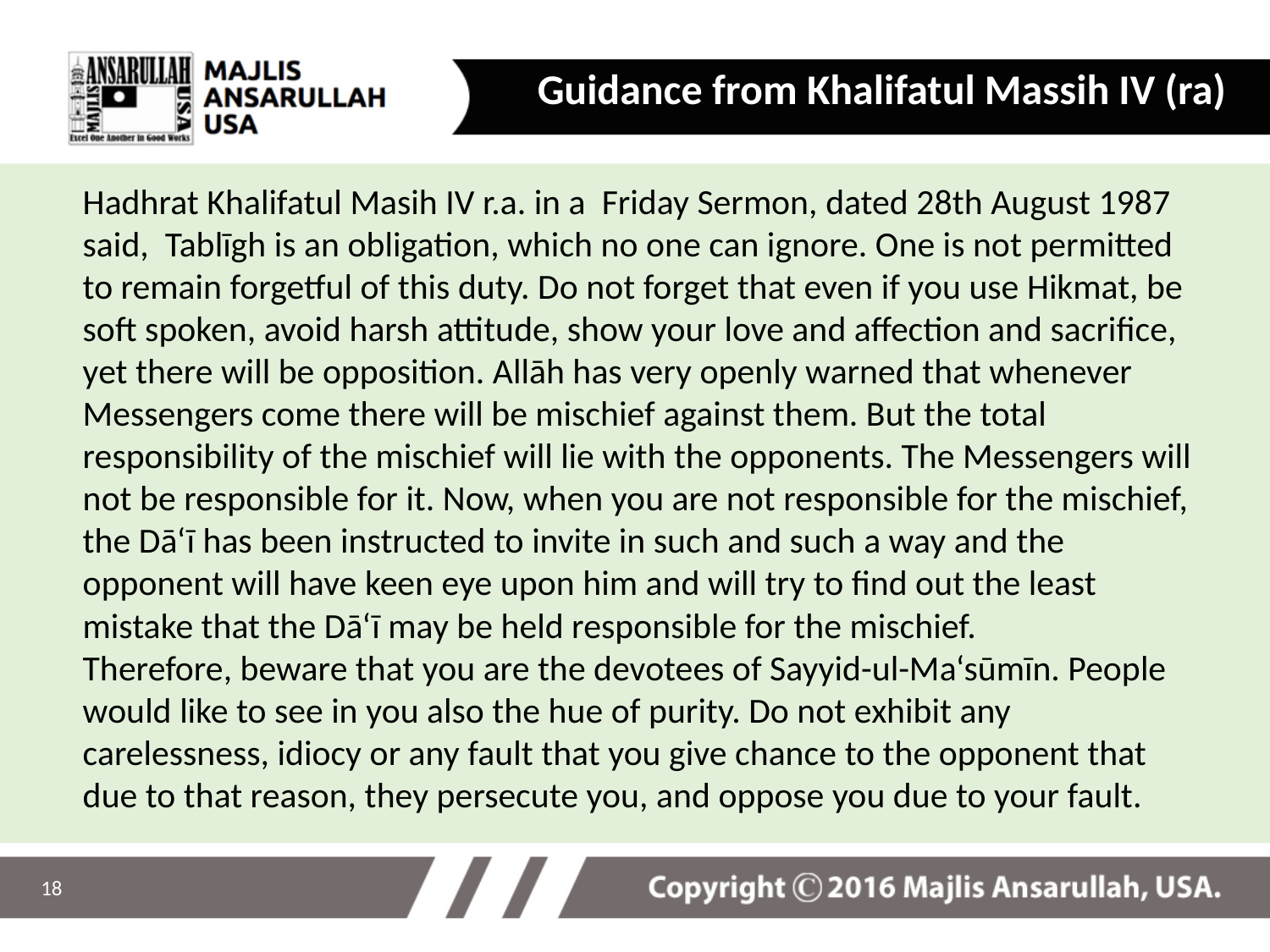

Guidance from Khalifatul Massih IV (ra)

Hadhrat Khalifatul Masih IV r.a. in a  Friday Sermon, dated 28th August 1987 said,  Tablīgh is an obligation, which no one can ignore. One is not permitted to remain forgetful of this duty. Do not forget that even if you use Hikmat, be soft spoken, avoid harsh attitude, show your love and affection and sacrifice, yet there will be opposition. Allāh has very openly warned that whenever Messengers come there will be mischief against them. But the total responsibility of the mischief will lie with the opponents. The Messengers will not be responsible for it. Now, when you are not responsible for the mischief, the Dā‘ī has been instructed to invite in such and such a way and the opponent will have keen eye upon him and will try to find out the least mistake that the Dā‘ī may be held responsible for the mischief.
Therefore, beware that you are the devotees of Sayyid-ul-Ma‘sūmīn. People would like to see in you also the hue of purity. Do not exhibit any carelessness, idiocy or any fault that you give chance to the opponent that due to that reason, they persecute you, and oppose you due to your fault.
18